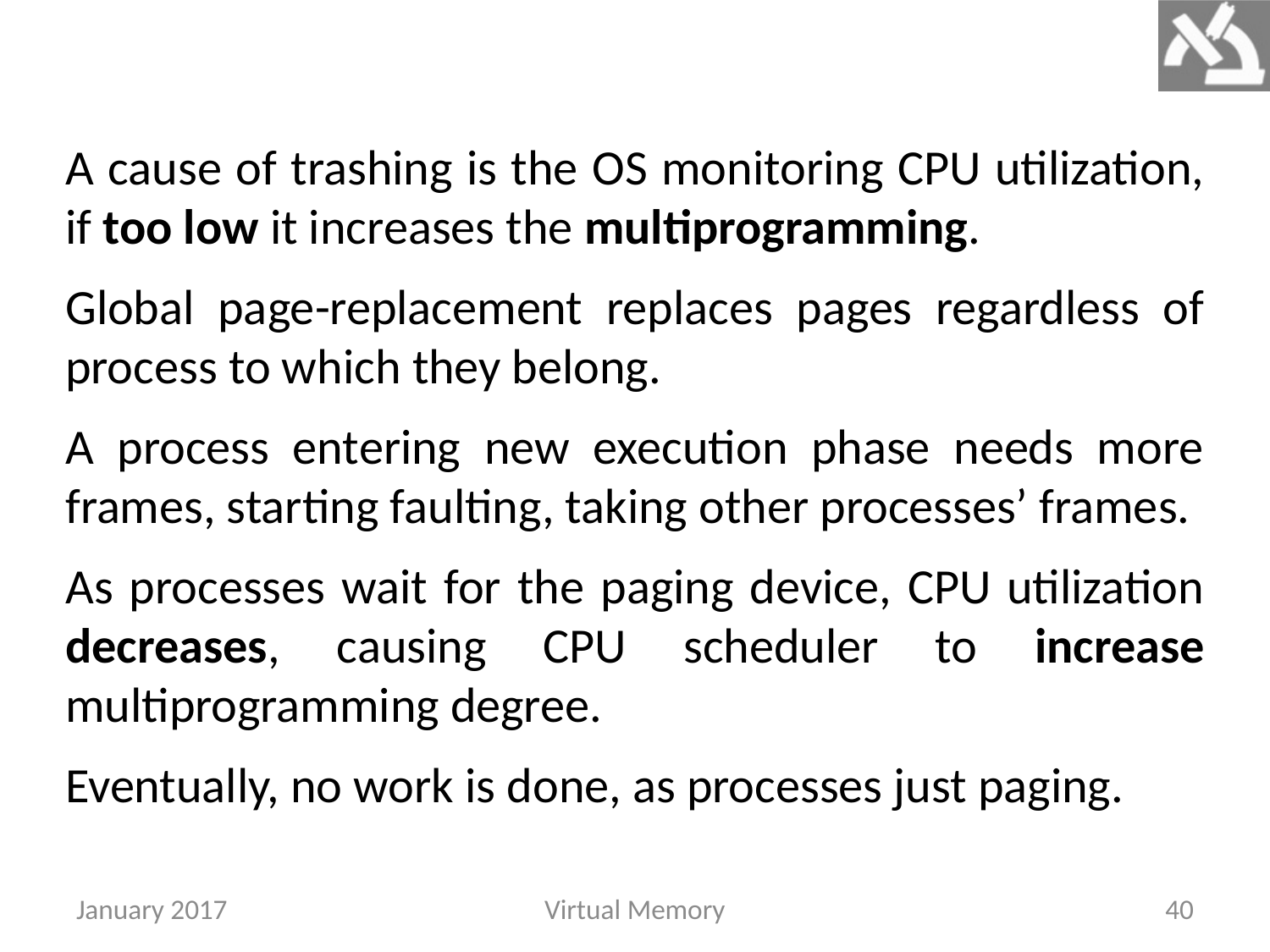

A cause of trashing is the OS monitoring CPU utilization, if too low it increases the multiprogramming.
Global page-replacement replaces pages regardless of process to which they belong.
A process entering new execution phase needs more frames, starting faulting, taking other processes’ frames.
As processes wait for the paging device, CPU utilization decreases, causing CPU scheduler to increase multiprogramming degree.
Eventually, no work is done, as processes just paging.
January 2017
Virtual Memory
40